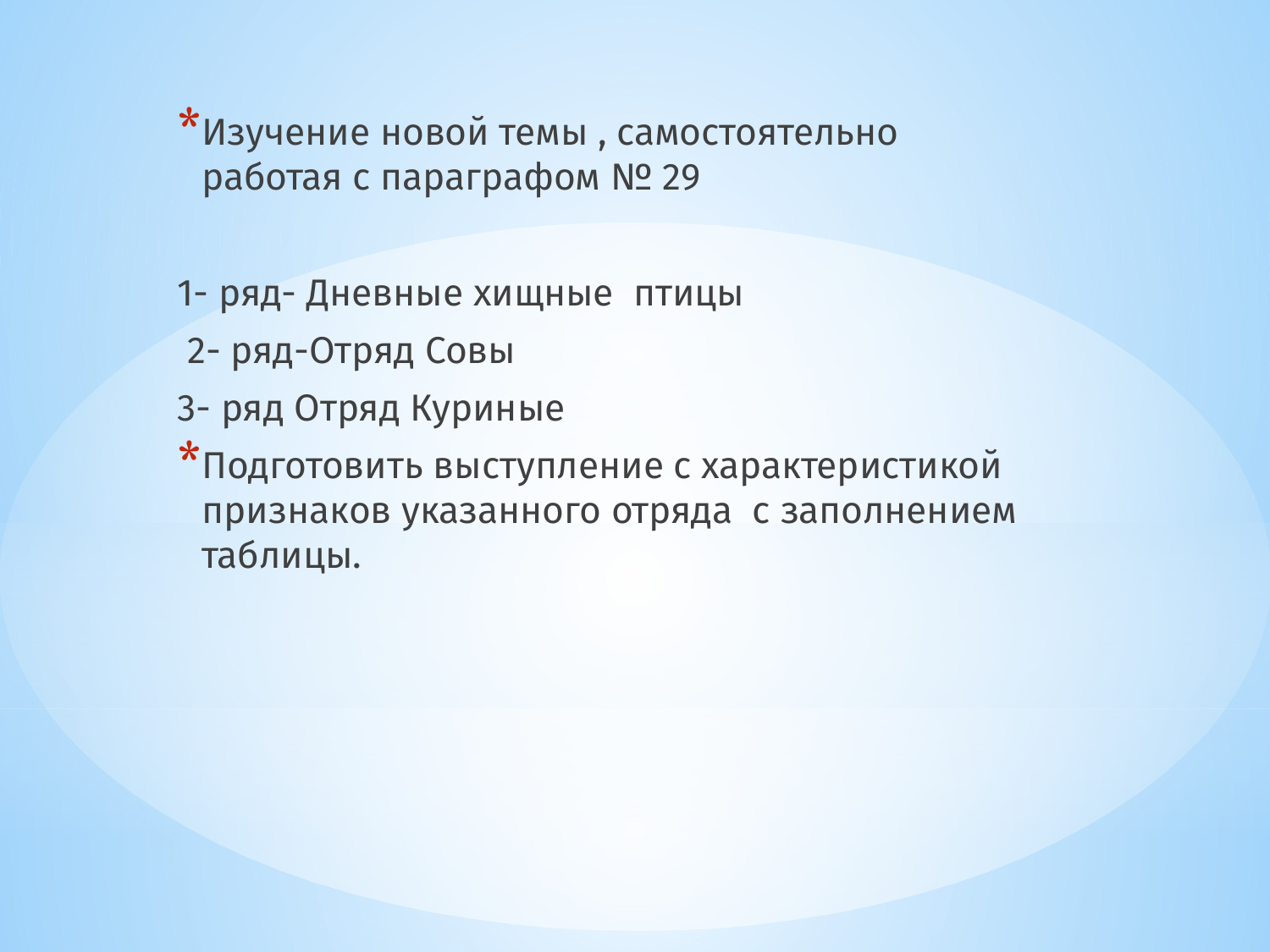

Изучение новой темы , самостоятельно работая с параграфом № 29

1- ряд- Дневные хищные  птицы
 2- ряд-Отряд Совы
3- ряд Отряд Куриные
Подготовить выступление с характеристикой признаков указанного отряда  с заполнением таблицы.

#